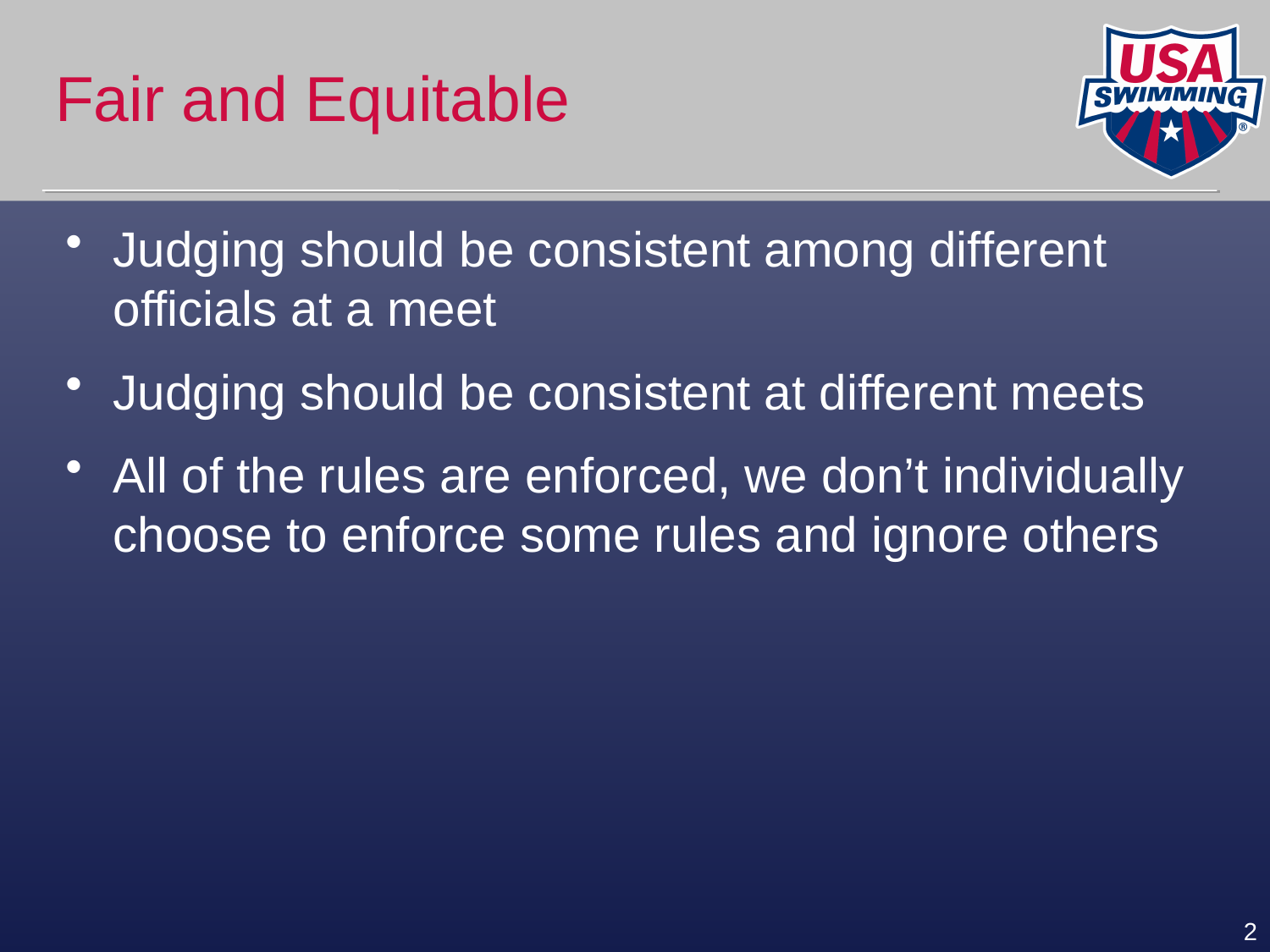

# Fair and Equitable
Judging should be consistent among different officials at a meet
Judging should be consistent at different meets
All of the rules are enforced, we don’t individually choose to enforce some rules and ignore others
2